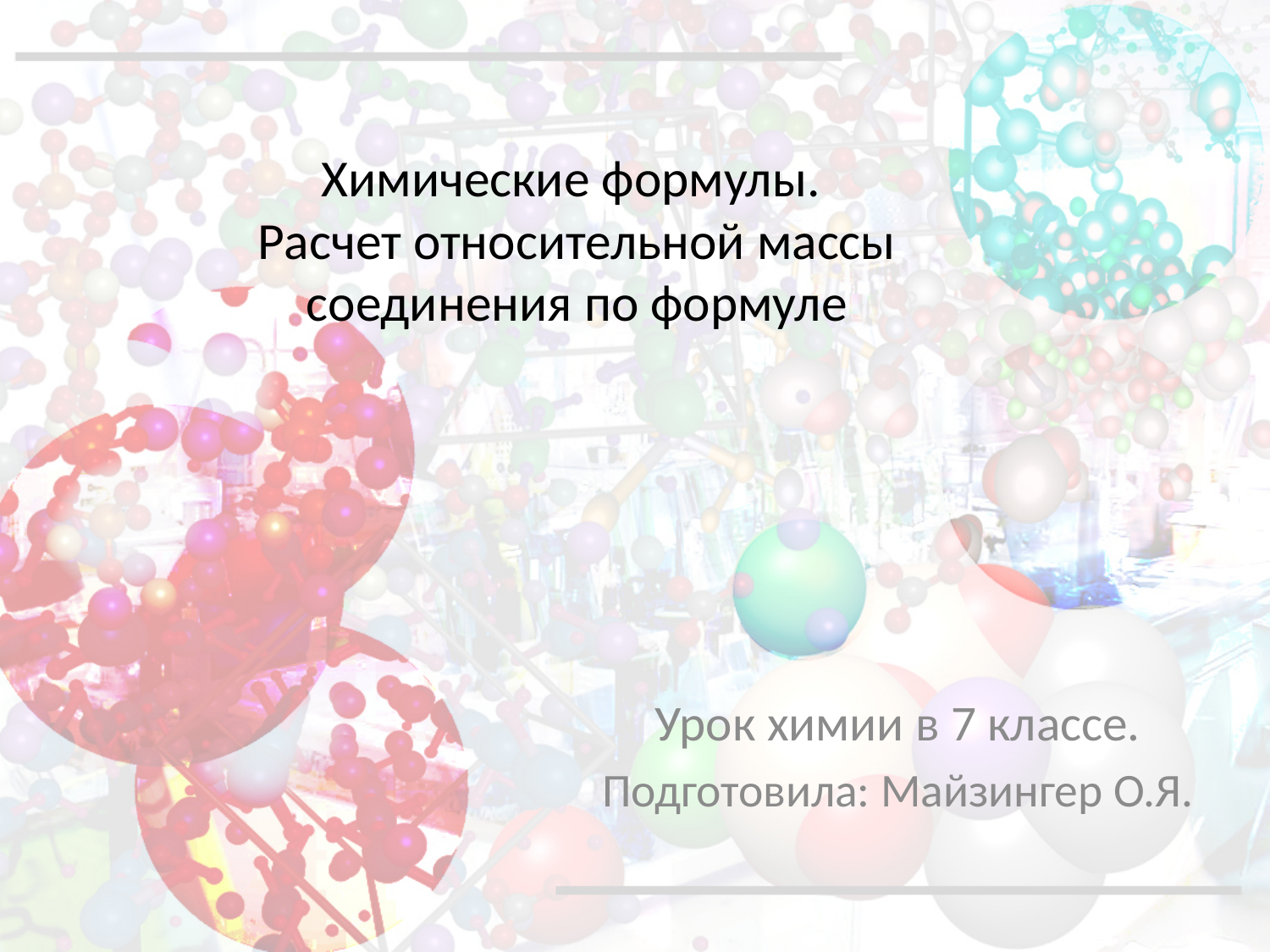

# Химические формулы. Расчет относительной массы соединения по формуле
Урок химии в 7 классе.
Подготовила: Майзингер О.Я.